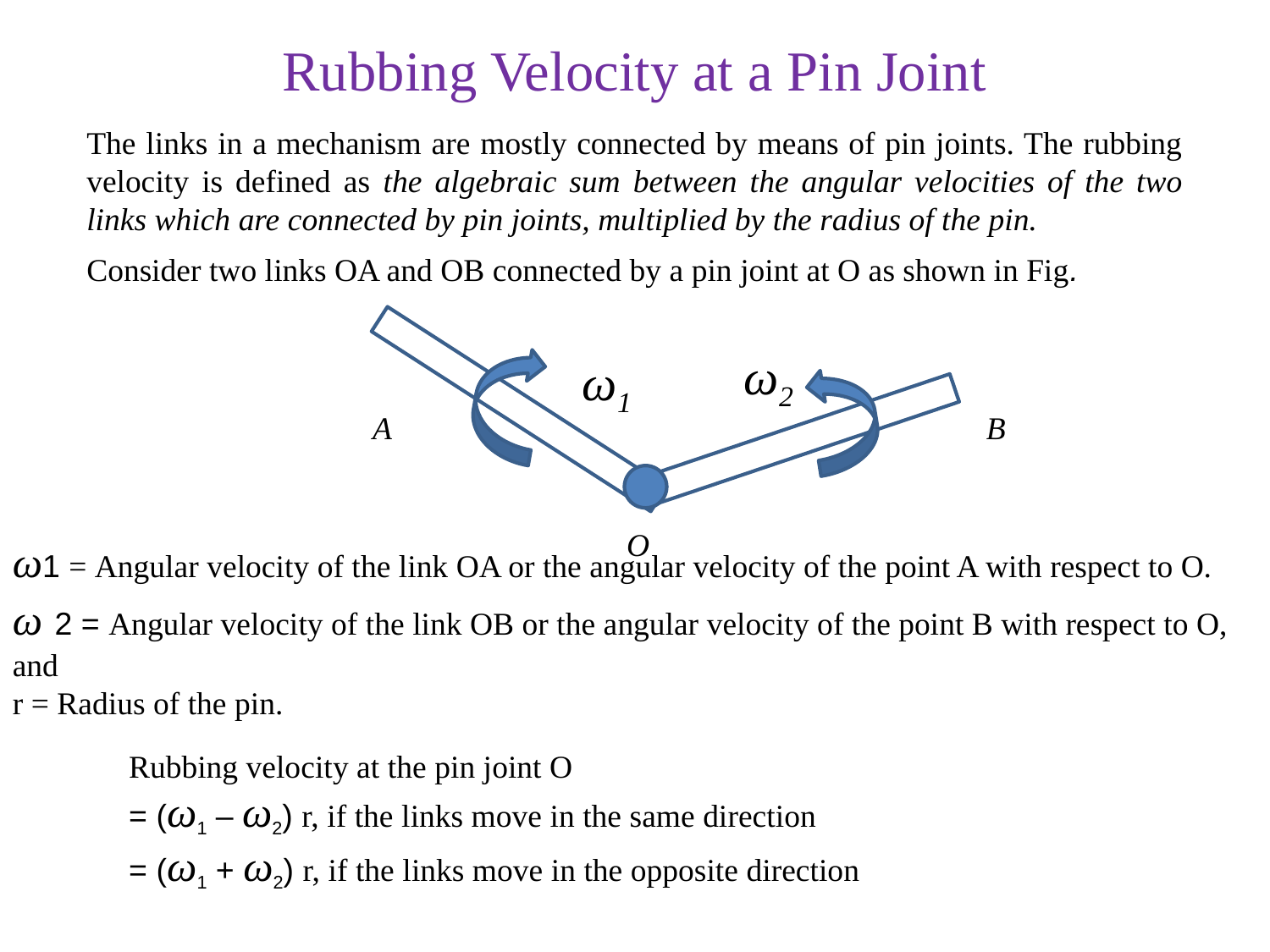

# Rubbing Velocity at a Pin Joint
The links in a mechanism are mostly connected by means of pin joints. The rubbing velocity is defined as the algebraic sum between the angular velocities of the two links which are connected by pin joints, multiplied by the radius of the pin.
Consider two links OA and OB connected by a pin joint at O as shown in Fig.
ω2
ω1

A
B

O
ω1 = Angular velocity of the link OA or the angular velocity of the point A with respect to O.
ω 2 = Angular velocity of the link OB or the angular velocity of the point B with respect to O, and
r = Radius of the pin.
Rubbing velocity at the pin joint O
= (ω1 – ω2) r, if the links move in the same direction
= (ω1 + ω2) r, if the links move in the opposite direction